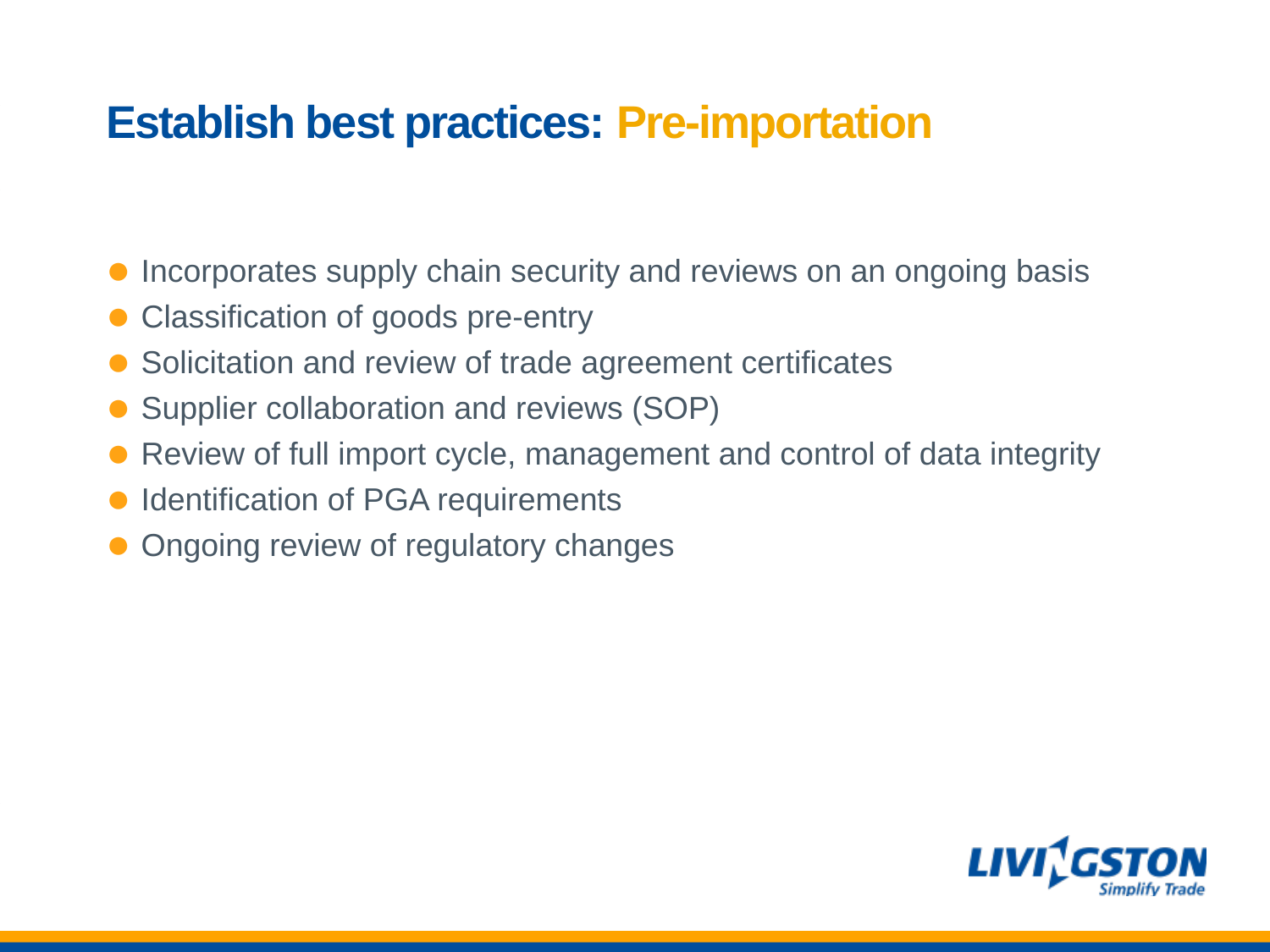

# Establish best practices: Pre-importation
Incorporates supply chain security and reviews on an ongoing basis
Classification of goods pre-entry
Solicitation and review of trade agreement certificates
Supplier collaboration and reviews (SOP)
Review of full import cycle, management and control of data integrity
Identification of PGA requirements
Ongoing review of regulatory changes